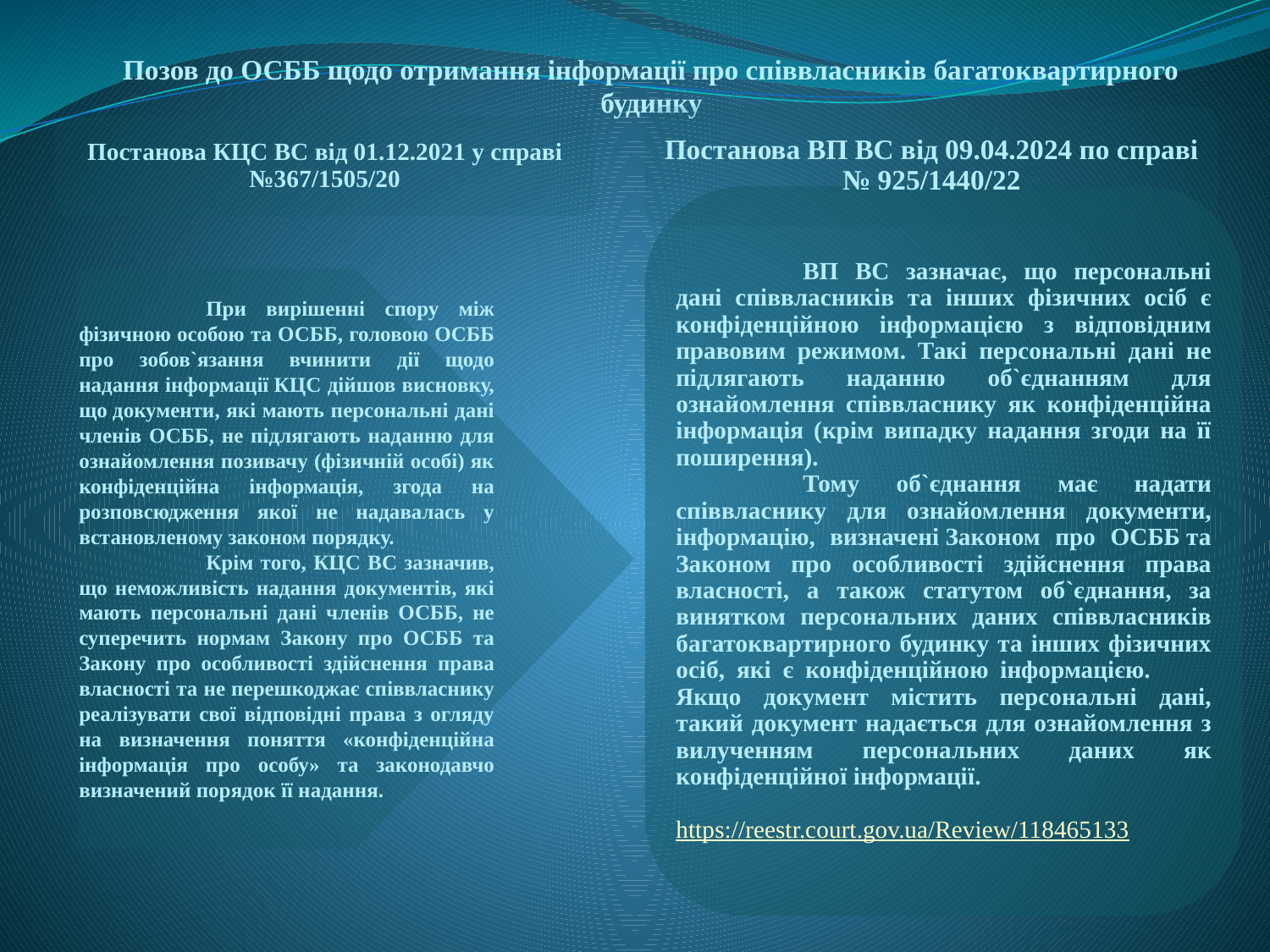

Позов до ОСББ щодо отримання інформації про співвласників багатоквартирного будинку

Постанова ВП ВС від 09.04.2024 по справі № 925/1440/22
Постанова КЦС ВС від 01.12.2021 у справі №367/1505/20
	При вирішенні спору між фізичною особою та ОСББ, головою ОСББ про зобов`язання вчинити дії щодо надання інформації КЦС дійшов висновку, що документи, які мають персональні дані членів ОСББ, не підлягають наданню для ознайомлення позивачу (фізичній особі) як конфіденційна інформація, згода на розповсюдження якої не надавалась у встановленому законом порядку.
	Крім того, КЦС ВС зазначив, що неможливість надання документів, які мають персональні дані членів ОСББ, не суперечить нормам Закону про ОСББ та Закону про особливості здійснення права власності та не перешкоджає співвласнику реалізувати свої відповідні права з огляду на визначення поняття «конфіденційна інформація про особу» та законодавчо визначений порядок її надання.

	ВП ВС зазначає, що персональні дані співвласників та інших фізичних осіб є конфіденційною інформацією з відповідним правовим режимом. Такі персональні дані не підлягають наданню об`єднанням для ознайомлення співвласнику як конфіденційна інформація (крім випадку надання згоди на її поширення).
	Тому об`єднання має надати співвласнику для ознайомлення документи, інформацію, визначені Законом про ОСББ та Законом про особливості здійснення права власності, а також статутом об`єднання, за винятком персональних даних співвласників багатоквартирного будинку та інших фізичних осіб, які є конфіденційною інформацією. 	Якщо документ містить персональні дані, такий документ надається для ознайомлення з вилученням персональних даних як конфіденційної інформації.
	https://reestr.court.gov.ua/Review/118465133